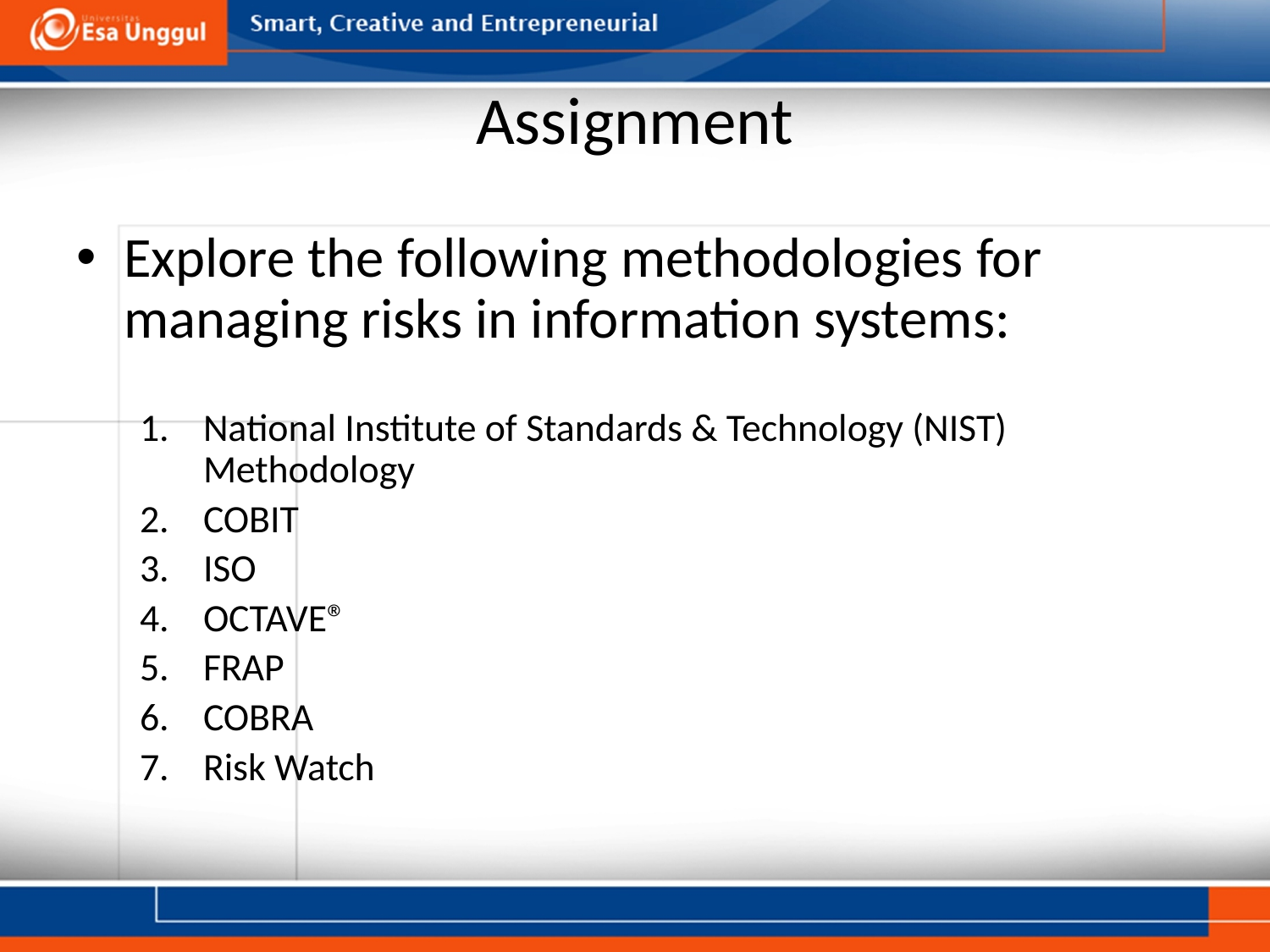

# Assignment
Explore the following methodologies for managing risks in information systems:

National Institute of Standards & Technology (NIST) Methodology
COBIT
ISO
OCTAVE®
FRAP
COBRA
Risk Watch